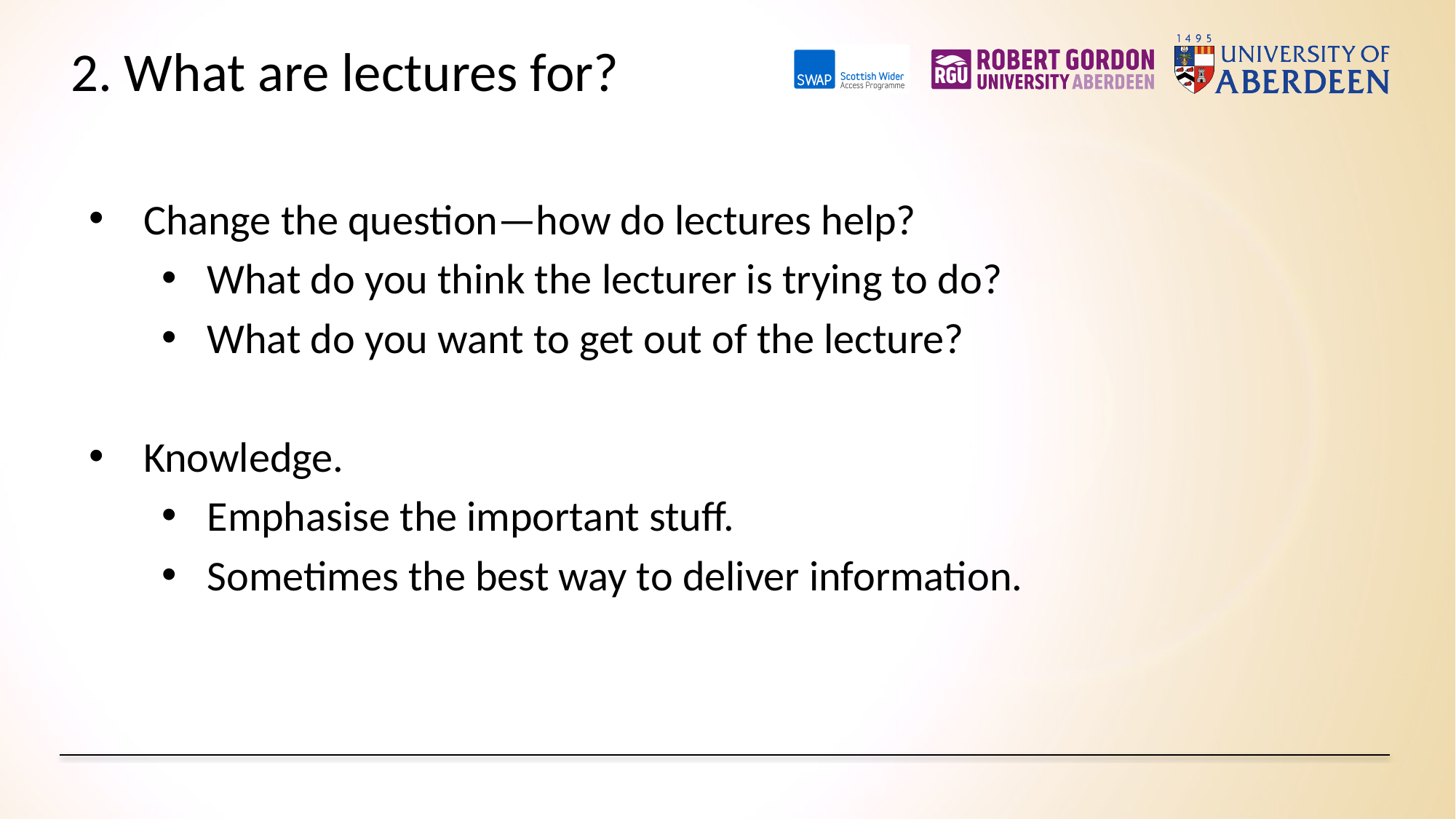

# 2. What are lectures for?
Change the question—how do lectures help?
What do you think the lecturer is trying to do?
What do you want to get out of the lecture?

Knowledge.
Emphasise the important stuff.
Sometimes the best way to deliver information.